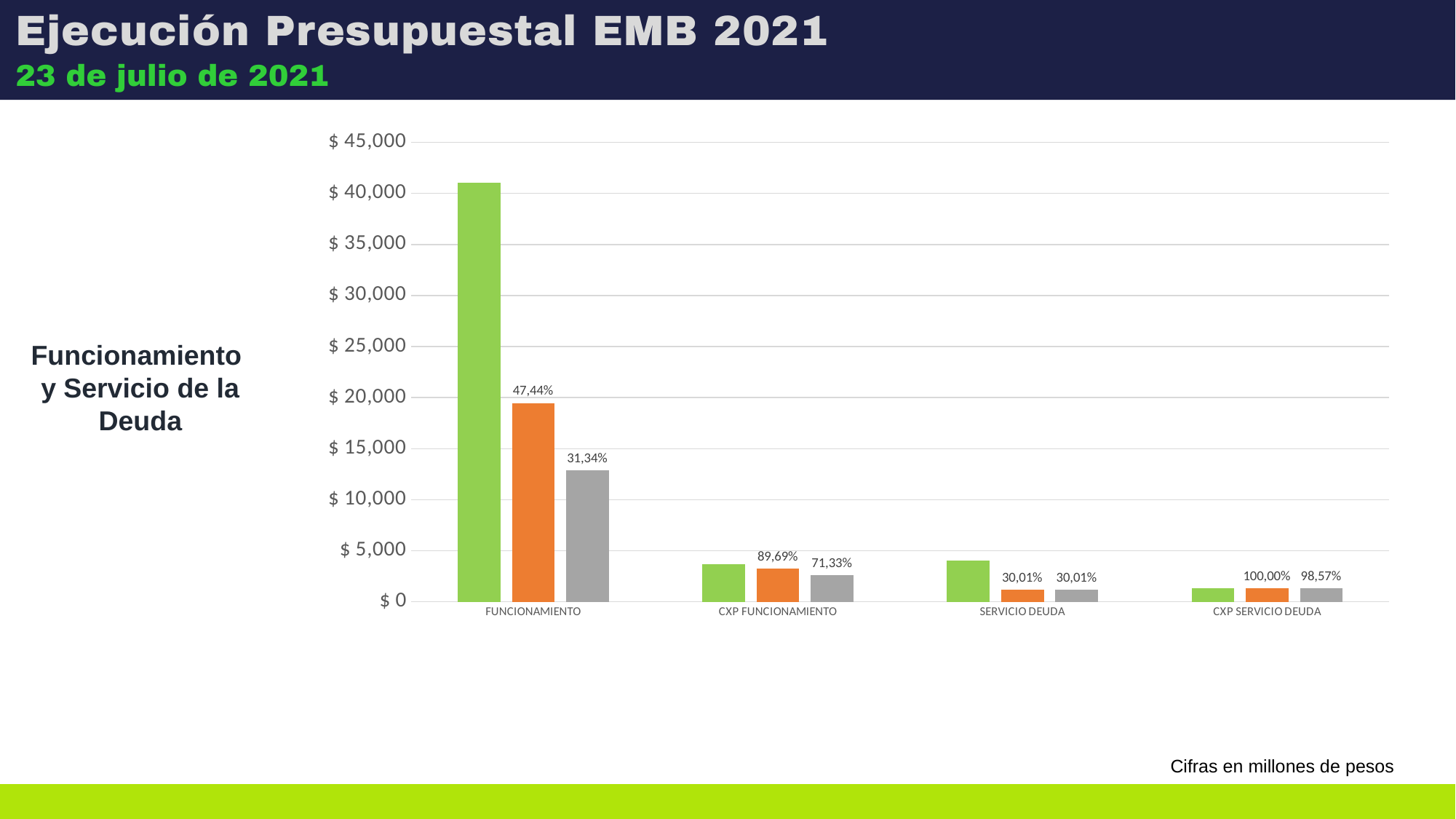

Cifras en millones de pesos
Ejecución Presupuestal EMB 2021
23 de julio de 2021

### Chart

| Category | Apropiación | Ejecución | Giros |
|---|---|---|---|
| FUNCIONAMIENTO | 41045.77161 | 19472.948206560002 | 12862.82048305288 |
| CXP FUNCIONAMIENTO | 3646.357947 | 3270.5310661 | 2601.04528601 |
| SERVICIO DEUDA | 4026.682 | 1208.22953615 | 1208.22953615 |
| CXP SERVICIO DEUDA | 1324.790021 | 1324.7900209000002 | 1305.81192 |
Funcionamiento
y Servicio de la Deuda
Cifras en millones de pesos